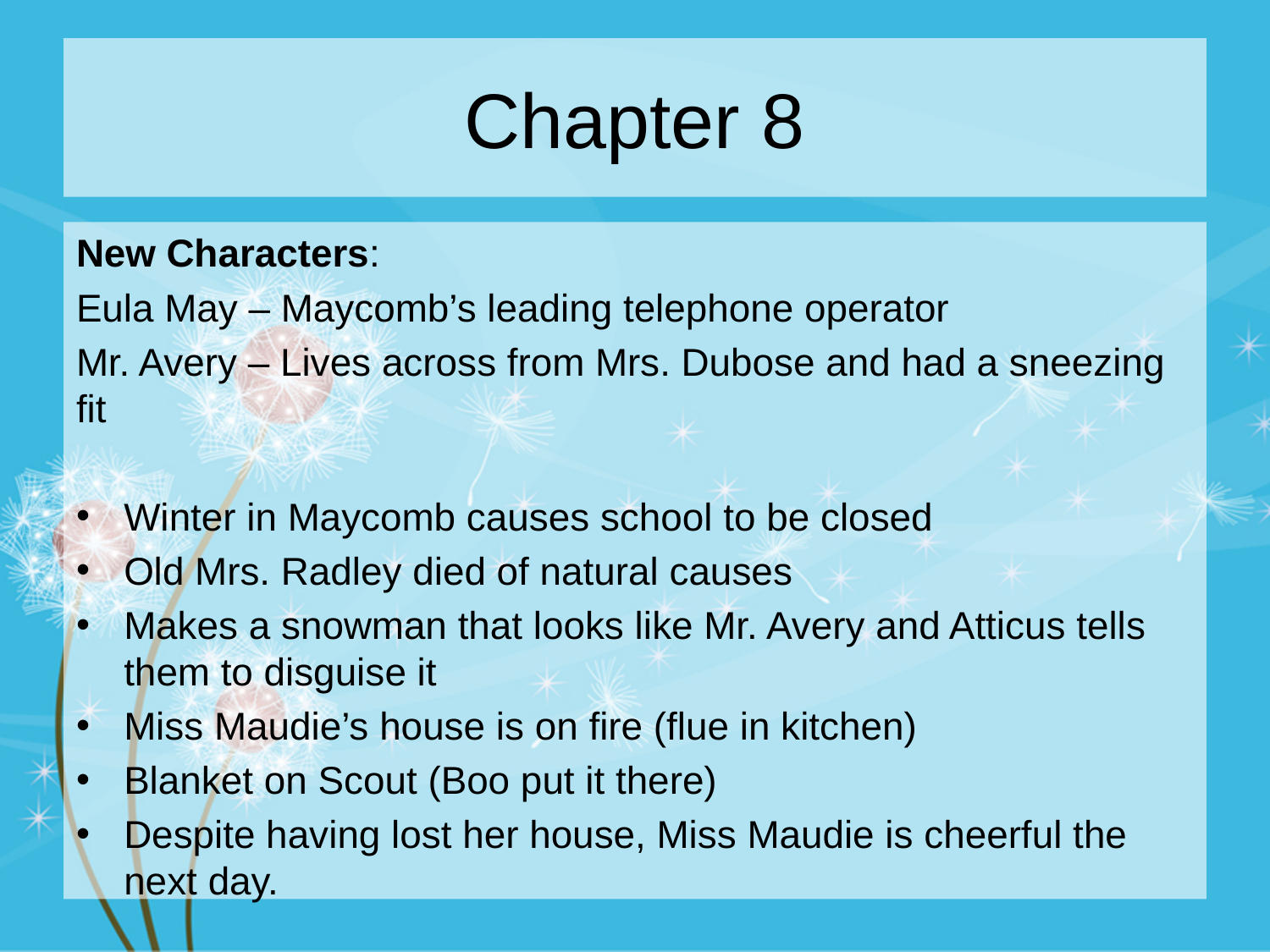

# Chapter 8
New Characters:
Eula May – Maycomb’s leading telephone operator
Mr. Avery – Lives across from Mrs. Dubose and had a sneezing fit

Winter in Maycomb causes school to be closed
Old Mrs. Radley died of natural causes
Makes a snowman that looks like Mr. Avery and Atticus tells them to disguise it
Miss Maudie’s house is on fire (flue in kitchen)
Blanket on Scout (Boo put it there)
Despite having lost her house, Miss Maudie is cheerful the next day.